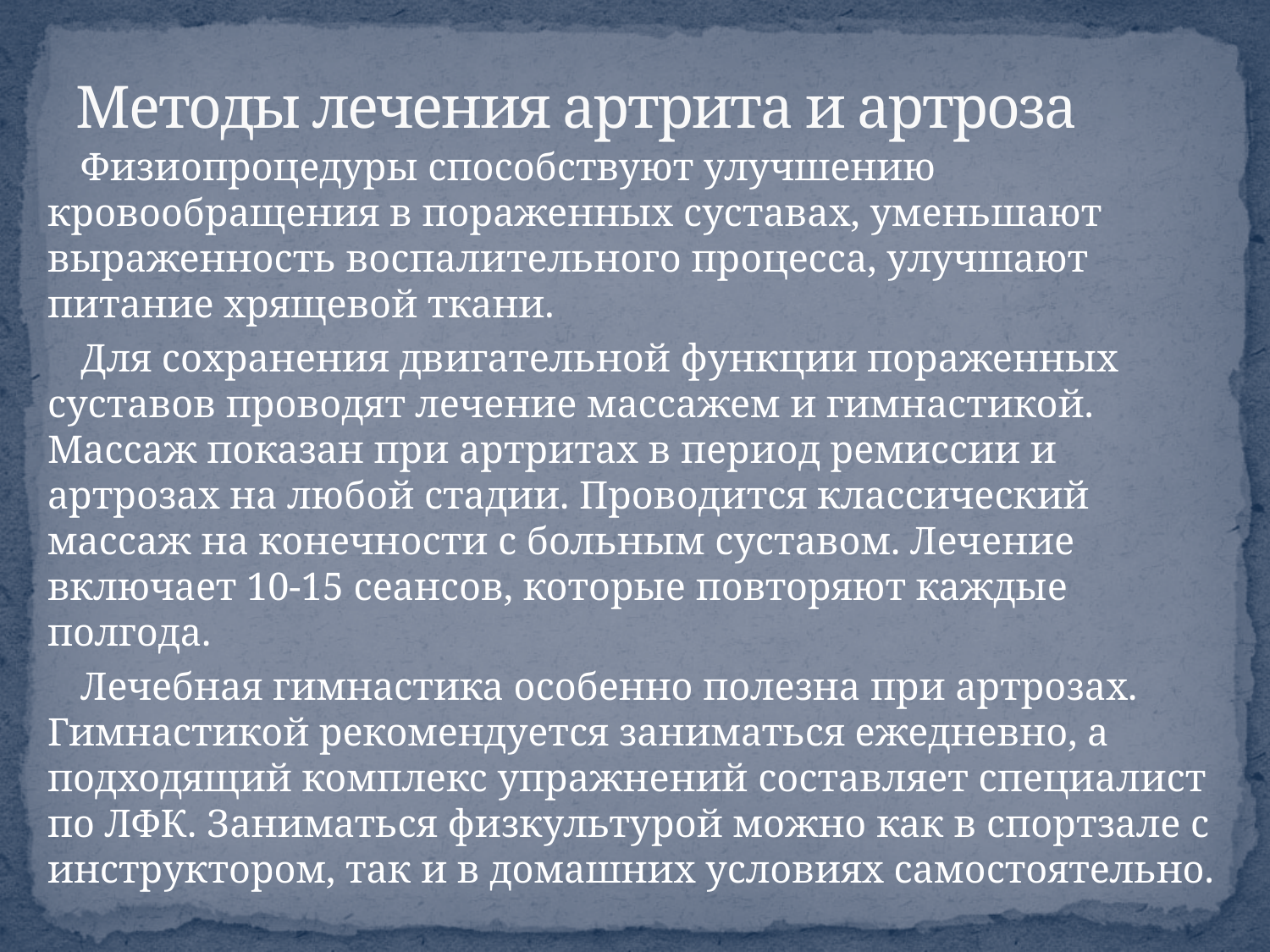

# Методы лечения артрита и артроза
Физиопроцедуры способствуют улучшению кровообращения в пораженных суставах, уменьшают выраженность воспалительного процесса, улучшают питание хрящевой ткани.
Для сохранения двигательной функции пораженных суставов проводят лечение массажем и гимнастикой. Массаж показан при артритах в период ремиссии и артрозах на любой стадии. Проводится классический массаж на конечности с больным суставом. Лечение включает 10-15 сеансов, которые повторяют каждые полгода.
Лечебная гимнастика особенно полезна при артрозах. Гимнастикой рекомендуется заниматься ежедневно, а подходящий комплекс упражнений составляет специалист по ЛФК. Заниматься физкультурой можно как в спортзале с инструктором, так и в домашних условиях самостоятельно.